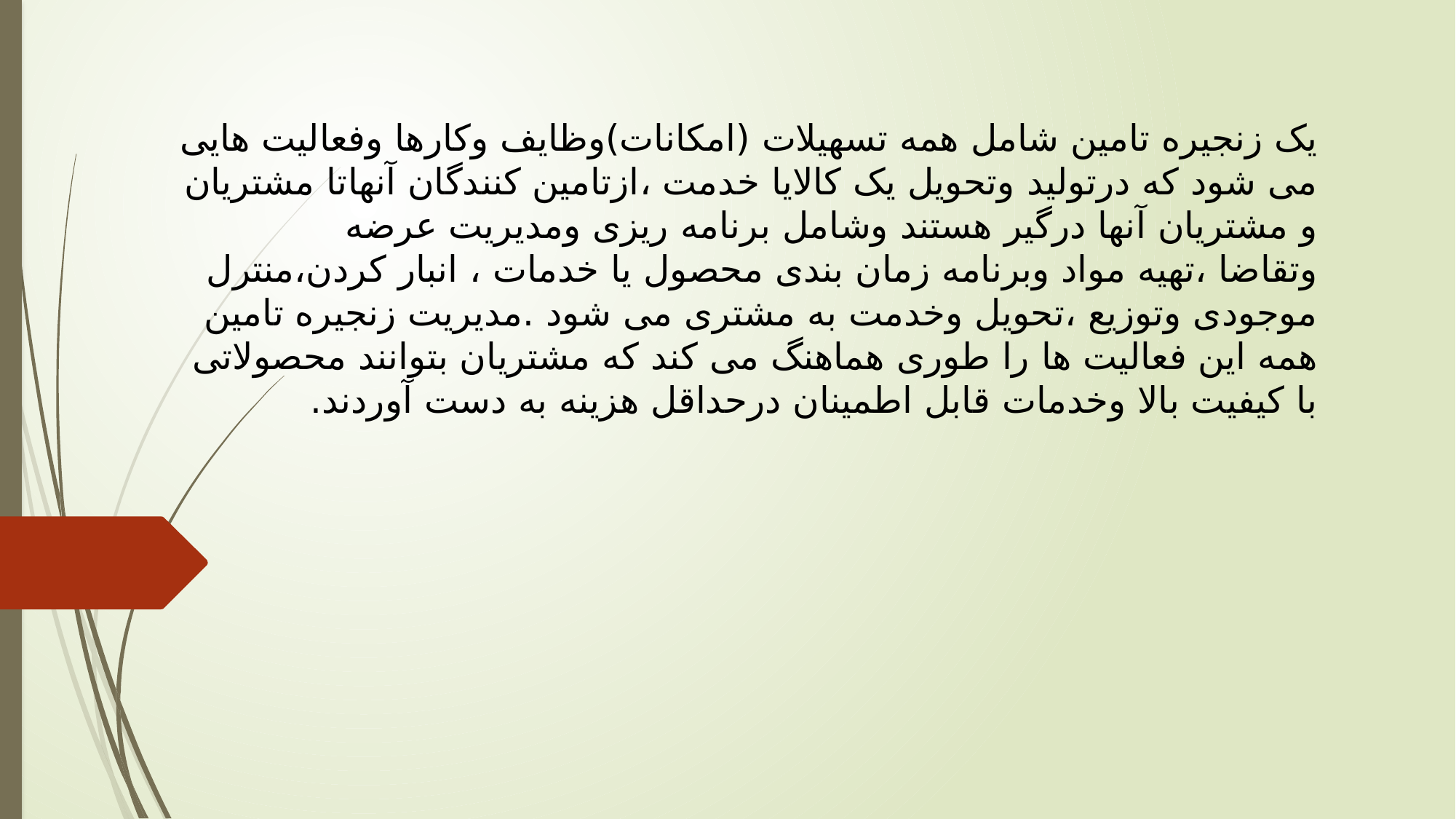

یک زنجیره تامین شامل همه تسهیلات (امکانات)وظایف وکارها وفعالیت هایی می شود که درتولید وتحویل یک کالایا خدمت ،ازتامین کنندگان آنهاتا مشتریان و مشتریان آنها درگیر هستند وشامل برنامه ریزی ومدیریت عرضه وتقاضا ،تهیه مواد وبرنامه زمان بندی محصول یا خدمات ، انبار کردن،منترل موجودی وتوزیع ،تحویل وخدمت به مشتری می شود .مدیریت زنجیره تامین همه این فعالیت ها را طوری هماهنگ می کند که مشتریان بتوانند محصولاتی با کیفیت بالا وخدمات قابل اطمینان درحداقل هزینه به دست آوردند.